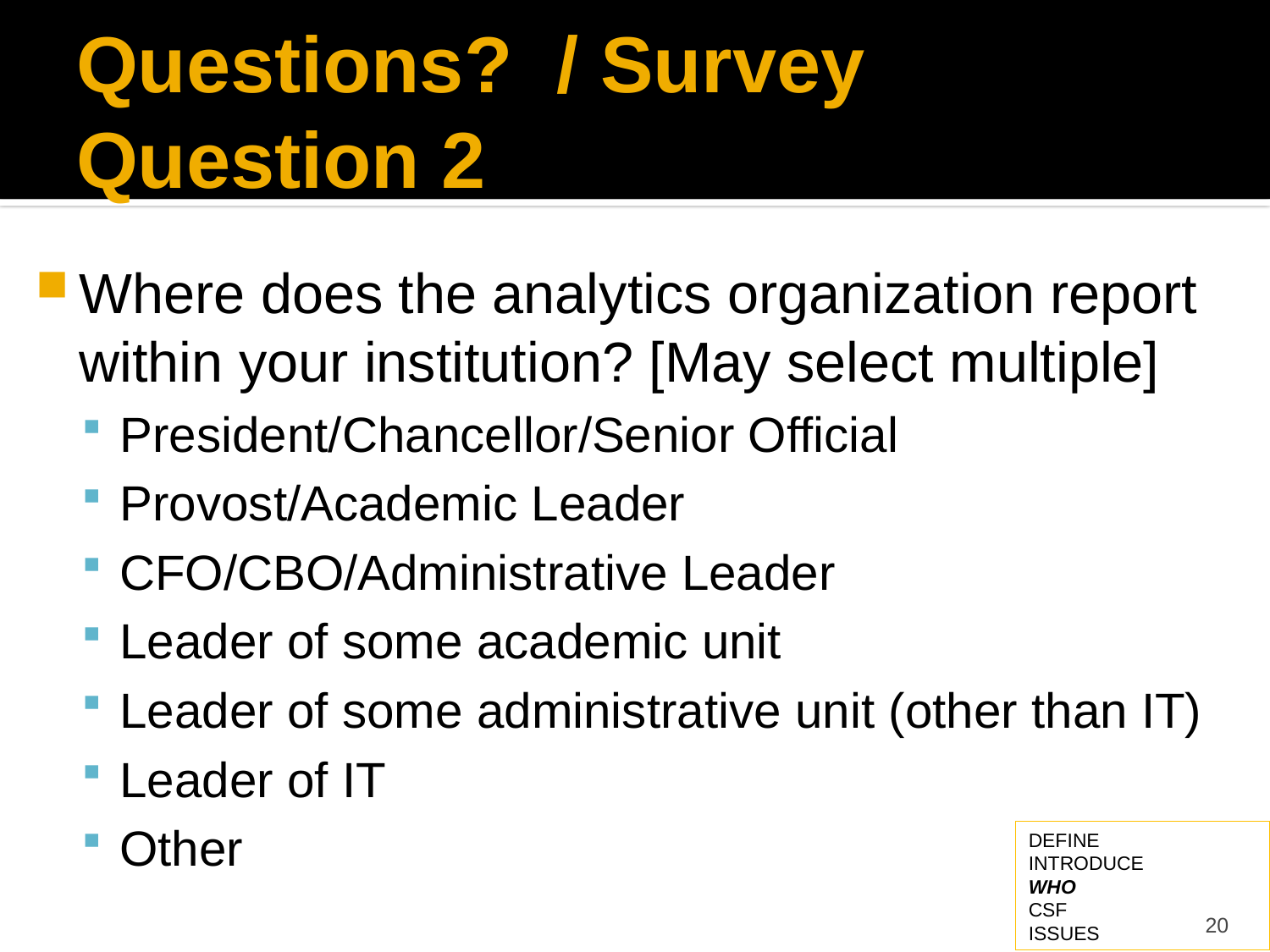

# Questions?  / Survey Question 2
Where does the analytics organization report within your institution? [May select multiple]
President/Chancellor/Senior Official
Provost/Academic Leader
CFO/CBO/Administrative Leader
Leader of some academic unit
Leader of some administrative unit (other than IT)
Leader of IT
Other
DEFINE
INTRODUCE
WHO
CSF
ISSUES
20